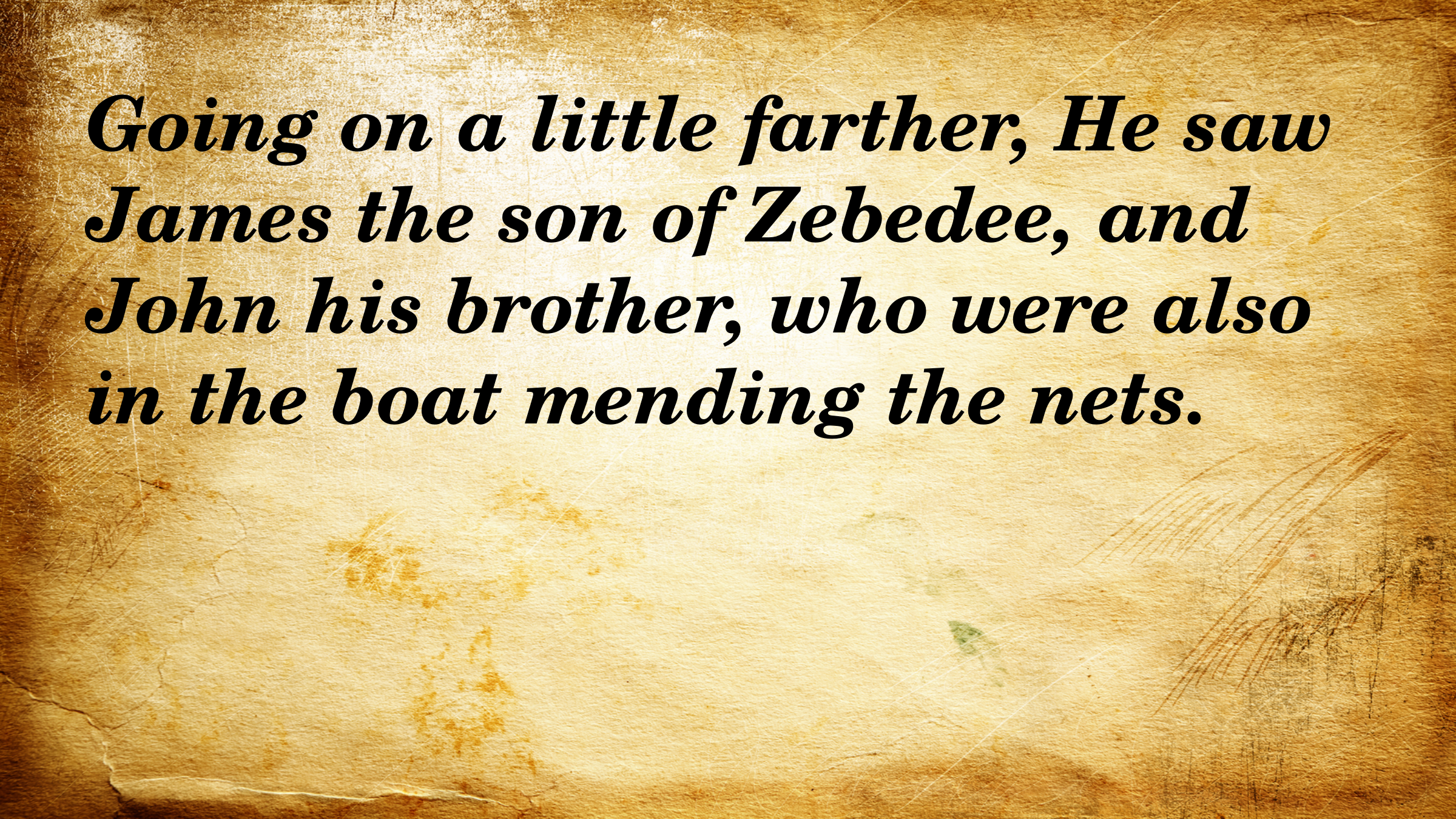

Going on a little farther, He saw James the son of Zebedee, and John his brother, who were also in the boat mending the nets.